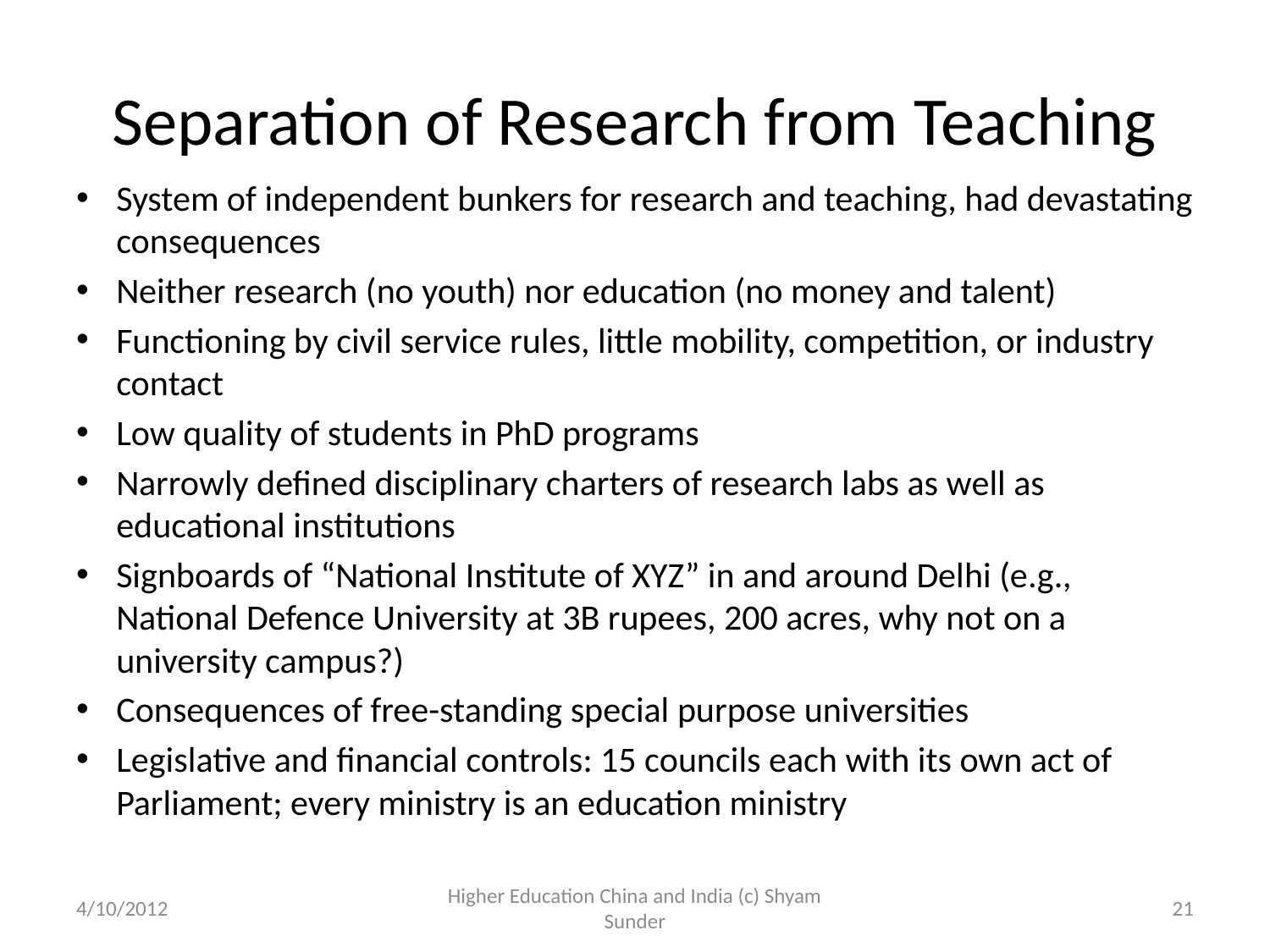

# Separation of Research from Teaching
System of independent bunkers for research and teaching, had devastating consequences
Neither research (no youth) nor education (no money and talent)
Functioning by civil service rules, little mobility, competition, or industry contact
Low quality of students in PhD programs
Narrowly defined disciplinary charters of research labs as well as educational institutions
Signboards of “National Institute of XYZ” in and around Delhi (e.g., National Defence University at 3B rupees, 200 acres, why not on a university campus?)
Consequences of free-standing special purpose universities
Legislative and financial controls: 15 councils each with its own act of Parliament; every ministry is an education ministry

4/10/2012
Higher Education China and India (c) Shyam Sunder
21